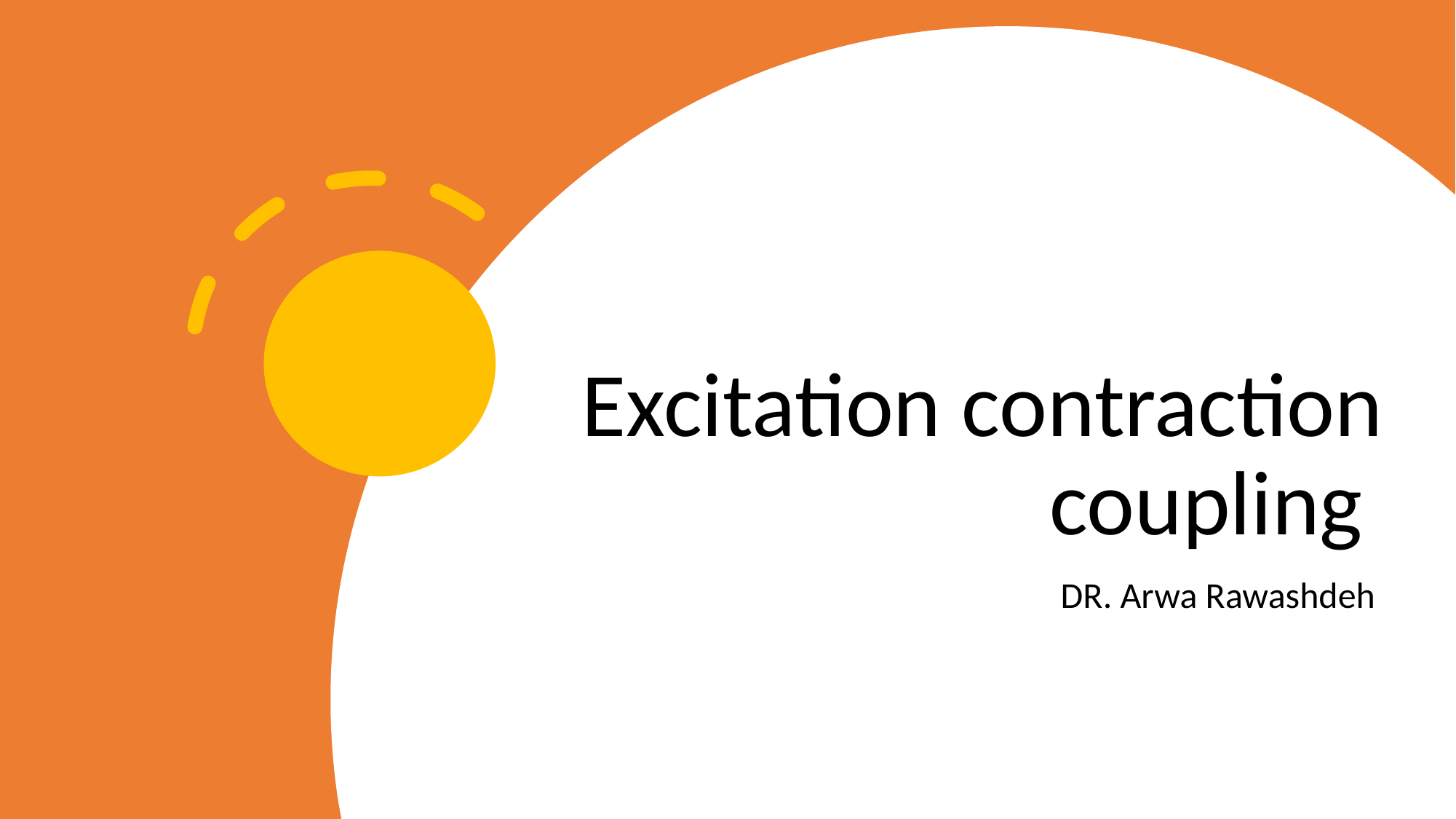

# Excitation contraction coupling

DR. Arwa Rawashdeh